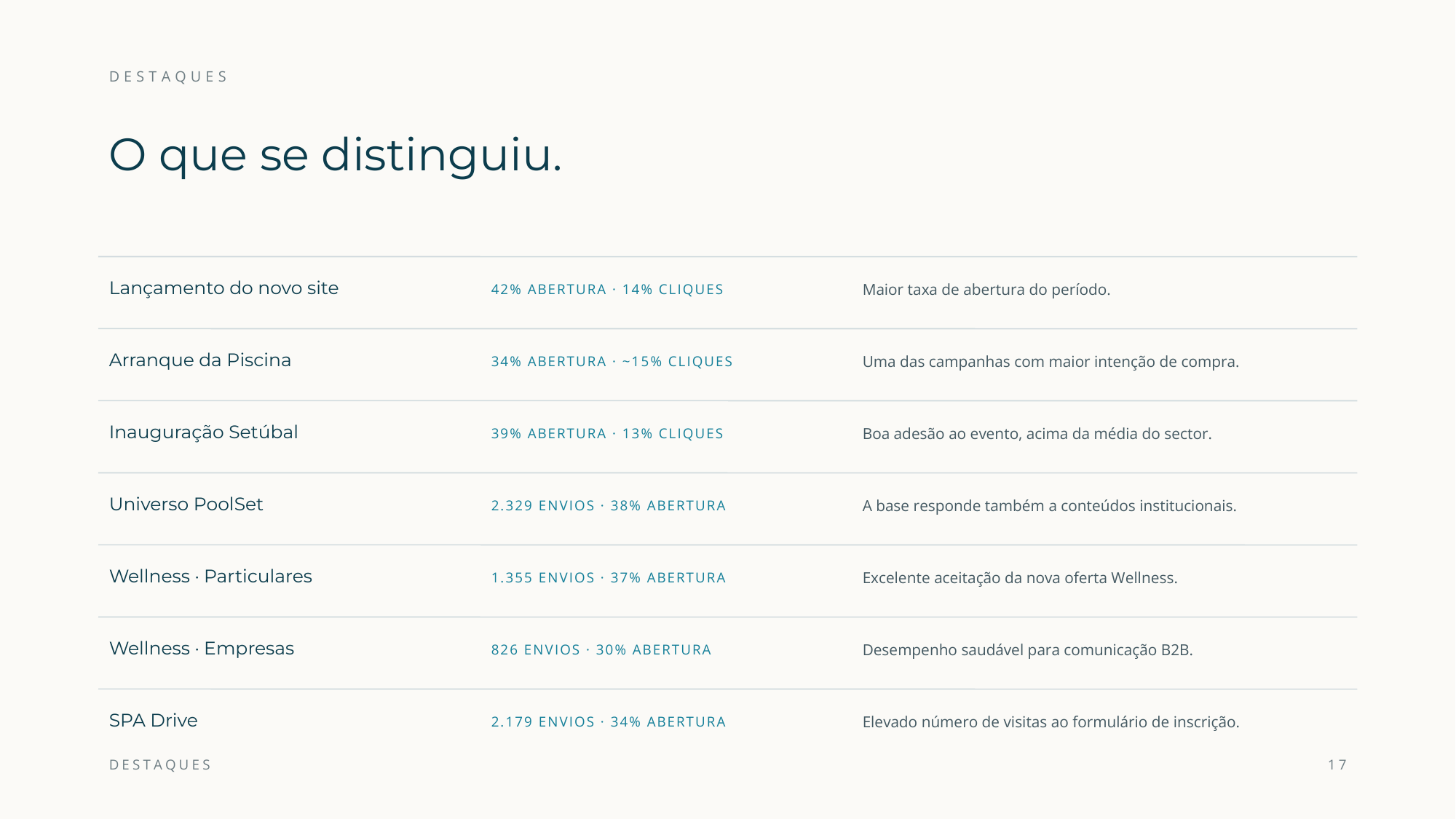

DESTAQUES
O que se distinguiu.

Lançamento do novo site
Maior taxa de abertura do período.
42% ABERTURA · 14% CLIQUES

Arranque da Piscina
Uma das campanhas com maior intenção de compra.
34% ABERTURA · ~15% CLIQUES

Inauguração Setúbal
Boa adesão ao evento, acima da média do sector.
39% ABERTURA · 13% CLIQUES

Universo PoolSet
A base responde também a conteúdos institucionais.
2.329 ENVIOS · 38% ABERTURA

Wellness · Particulares
Excelente aceitação da nova oferta Wellness.
1.355 ENVIOS · 37% ABERTURA

Wellness · Empresas
Desempenho saudável para comunicação B2B.
826 ENVIOS · 30% ABERTURA

SPA Drive
Elevado número de visitas ao formulário de inscrição.
2.179 ENVIOS · 34% ABERTURA
DESTAQUES
17